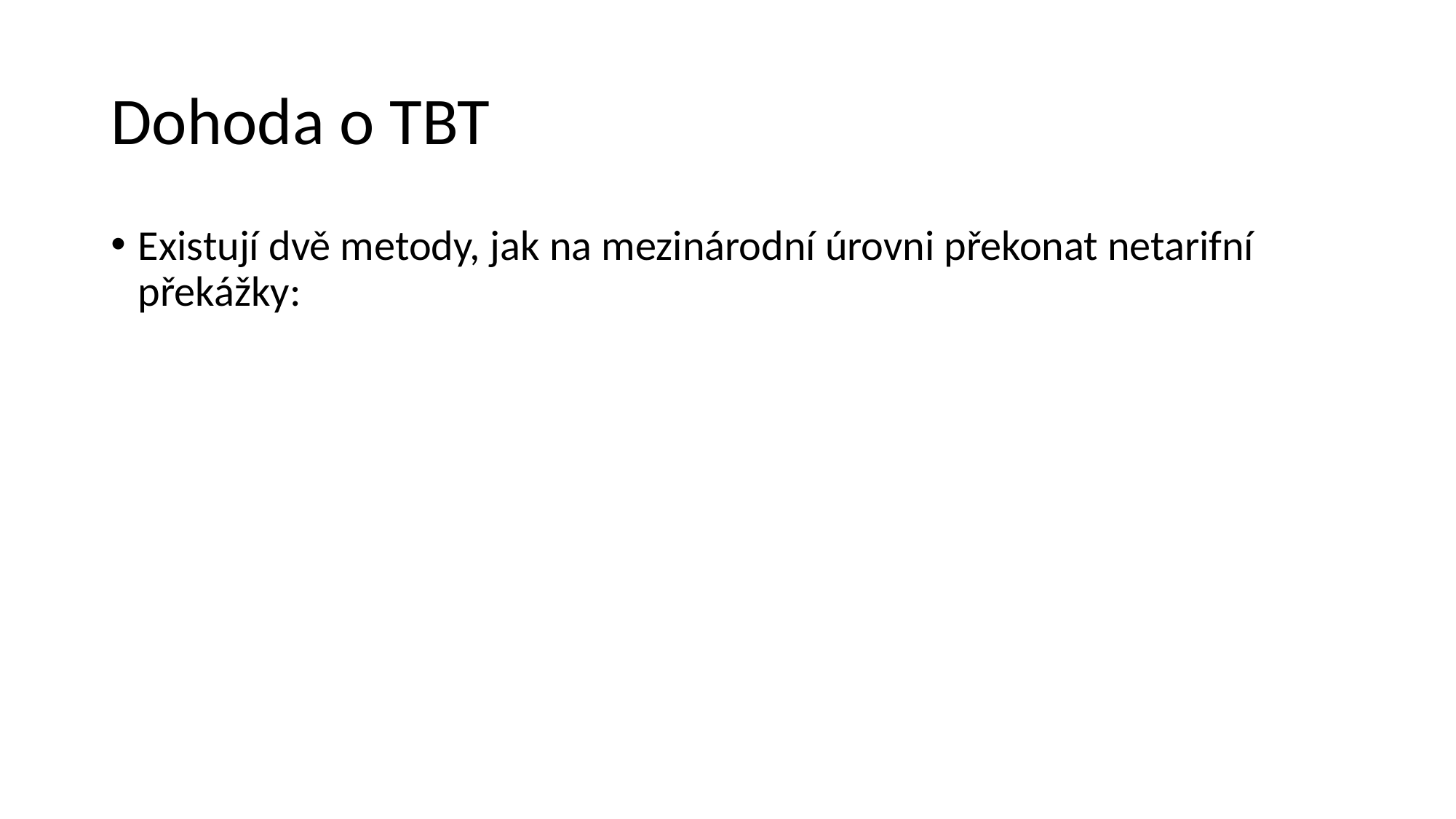

# Dohoda o TBT
Existují dvě metody, jak na mezinárodní úrovni překonat netarifní překážky: